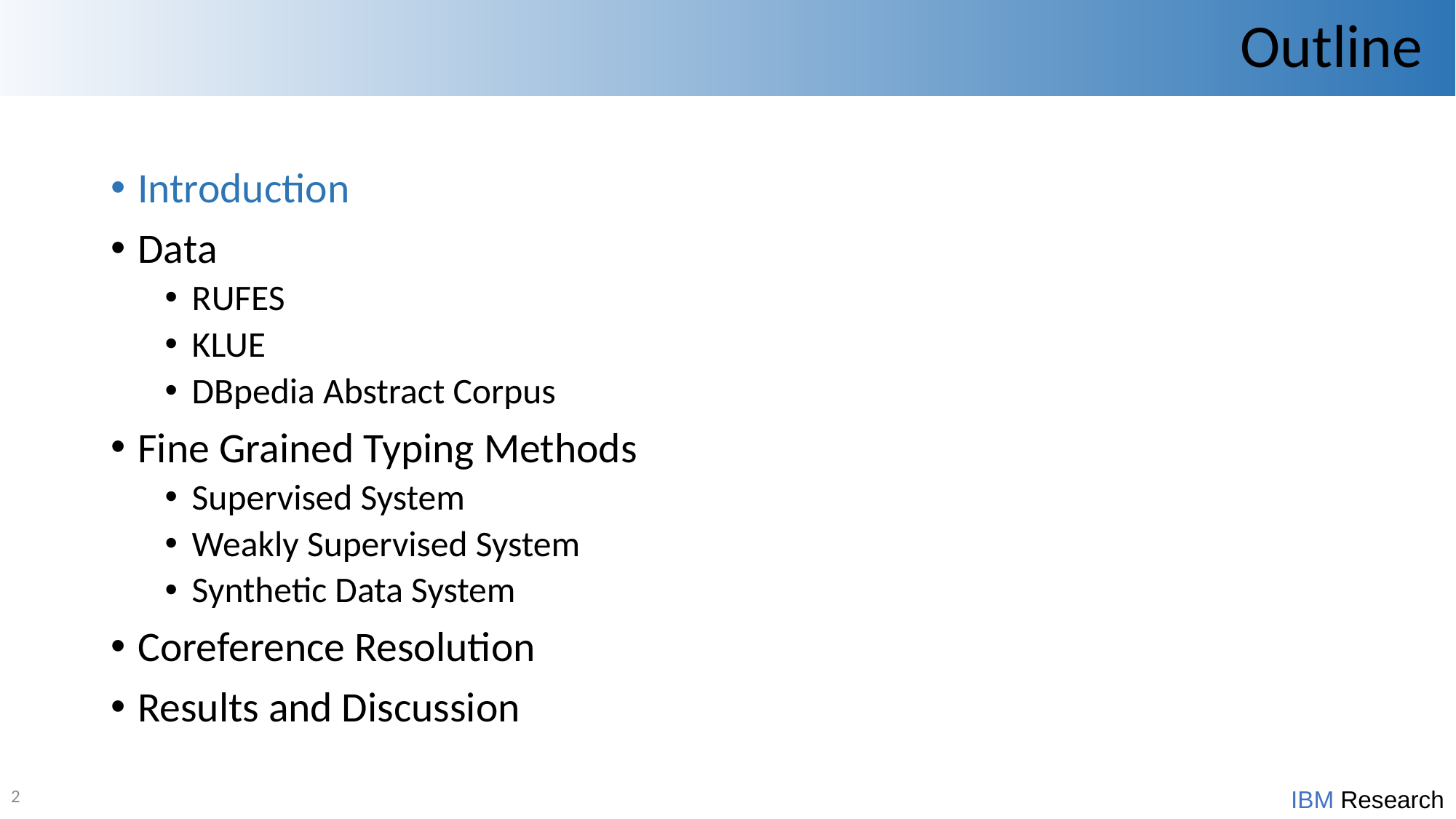

# Outline
Introduction
Data
RUFES
KLUE
DBpedia Abstract Corpus
Fine Grained Typing Methods
Supervised System
Weakly Supervised System
Synthetic Data System
Coreference Resolution
Results and Discussion
2